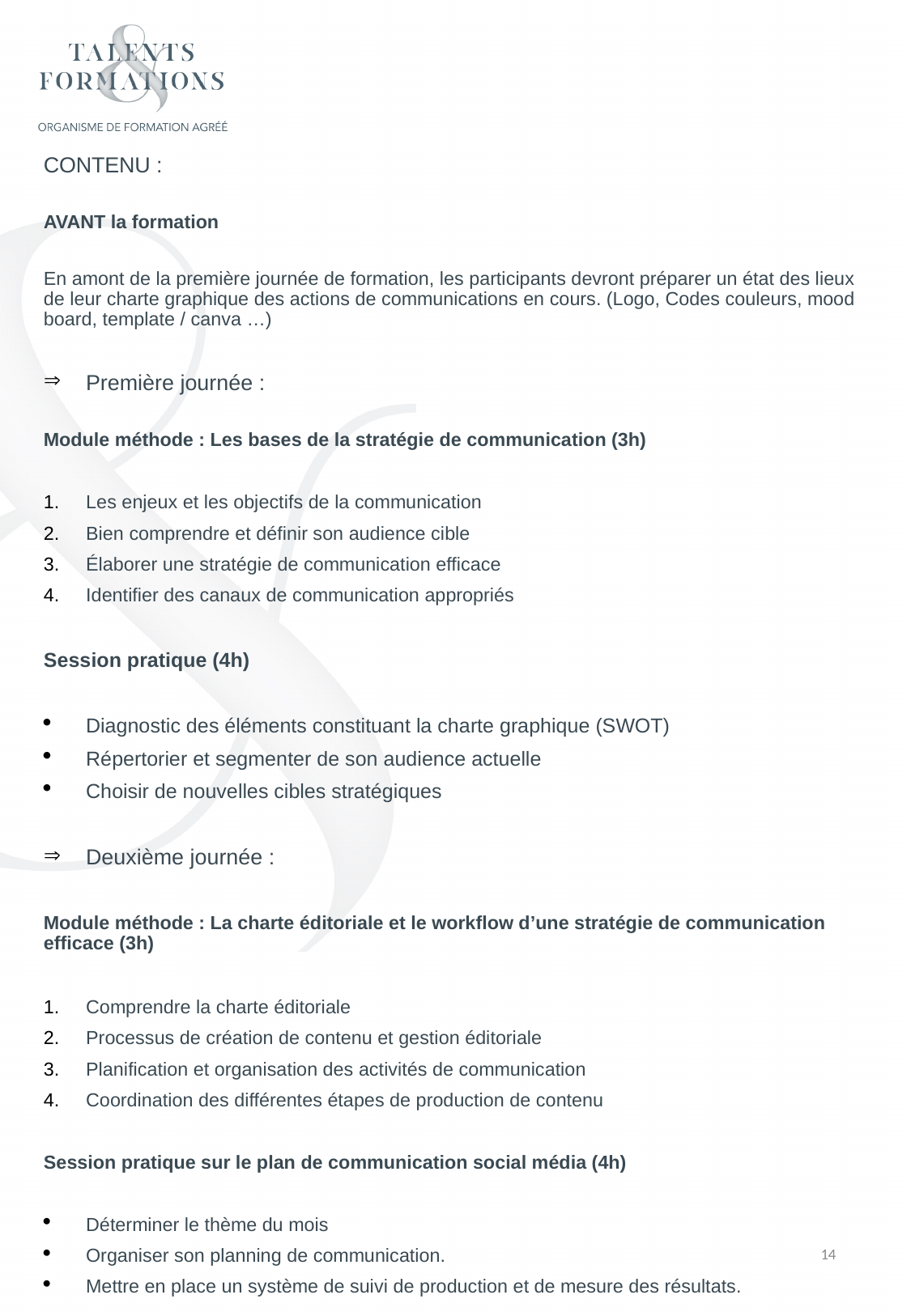

CONTENU :

AVANT la formation

En amont de la première journée de formation, les participants devront préparer un état des lieux de leur charte graphique des actions de communications en cours. (Logo, Codes couleurs, mood board, template / canva …)

Première journée :

Module méthode : Les bases de la stratégie de communication (3h)

Les enjeux et les objectifs de la communication
Bien comprendre et définir son audience cible
Élaborer une stratégie de communication efficace
Identifier des canaux de communication appropriés

Session pratique (4h)

Diagnostic des éléments constituant la charte graphique (SWOT)
Répertorier et segmenter de son audience actuelle
Choisir de nouvelles cibles stratégiques

Deuxième journée :

Module méthode : La charte éditoriale et le workflow d’une stratégie de communication efficace (3h)

Comprendre la charte éditoriale
Processus de création de contenu et gestion éditoriale
Planification et organisation des activités de communication
Coordination des différentes étapes de production de contenu

Session pratique sur le plan de communication social média (4h)

Déterminer le thème du mois
Organiser son planning de communication.
Mettre en place un système de suivi de production et de mesure des résultats.

14